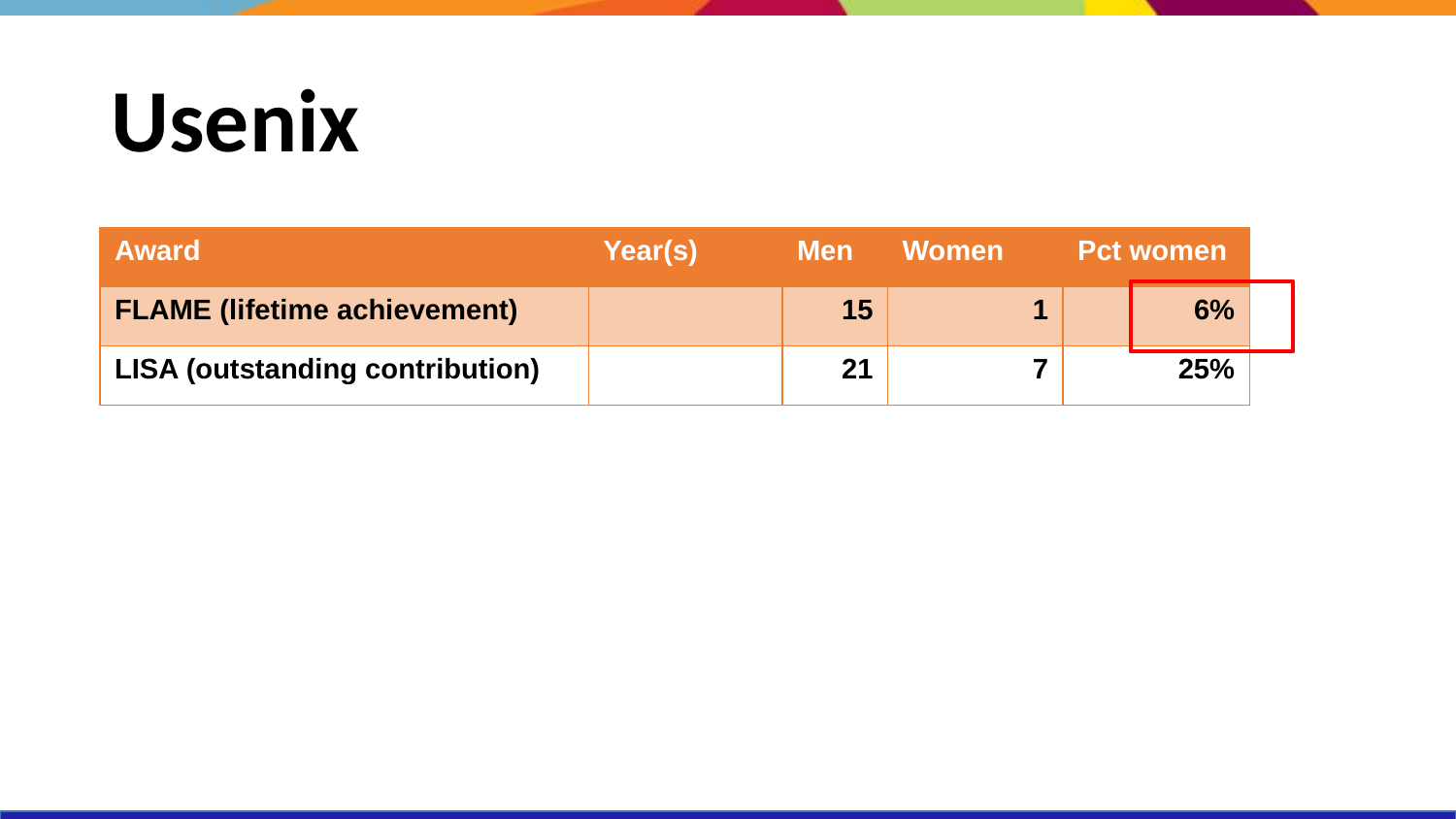

# Usenix
| Award | Year(s) | Men | Women | Pct women |
| --- | --- | --- | --- | --- |
| FLAME (lifetime achievement) |  | 15 | 1 | 6% |
| LISA (outstanding contribution) |  | 21 | 7 | 25% |